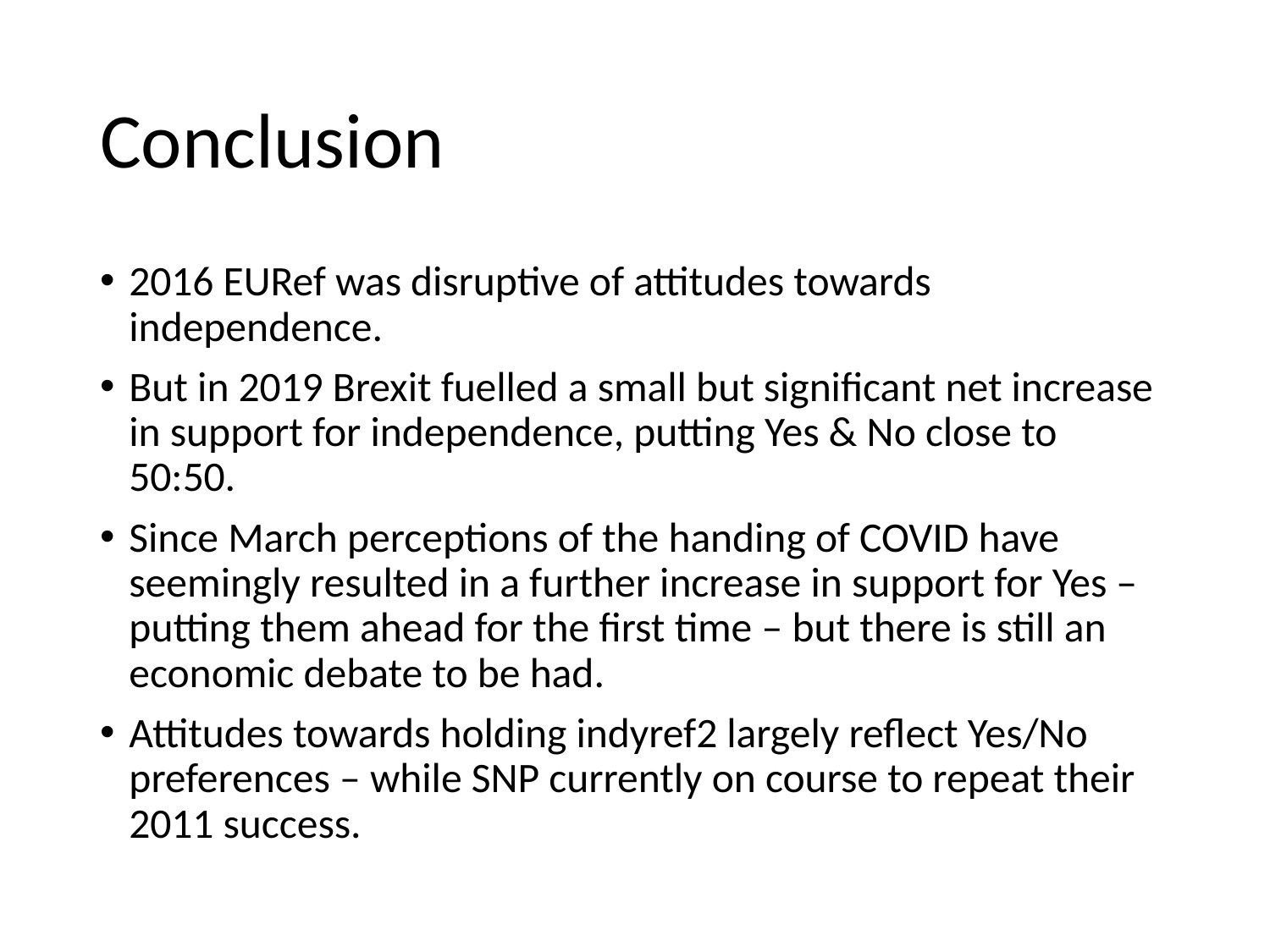

# Conclusion
2016 EURef was disruptive of attitudes towards independence.
But in 2019 Brexit fuelled a small but significant net increase in support for independence, putting Yes & No close to 50:50.
Since March perceptions of the handing of COVID have seemingly resulted in a further increase in support for Yes – putting them ahead for the first time – but there is still an economic debate to be had.
Attitudes towards holding indyref2 largely reflect Yes/No preferences – while SNP currently on course to repeat their 2011 success.